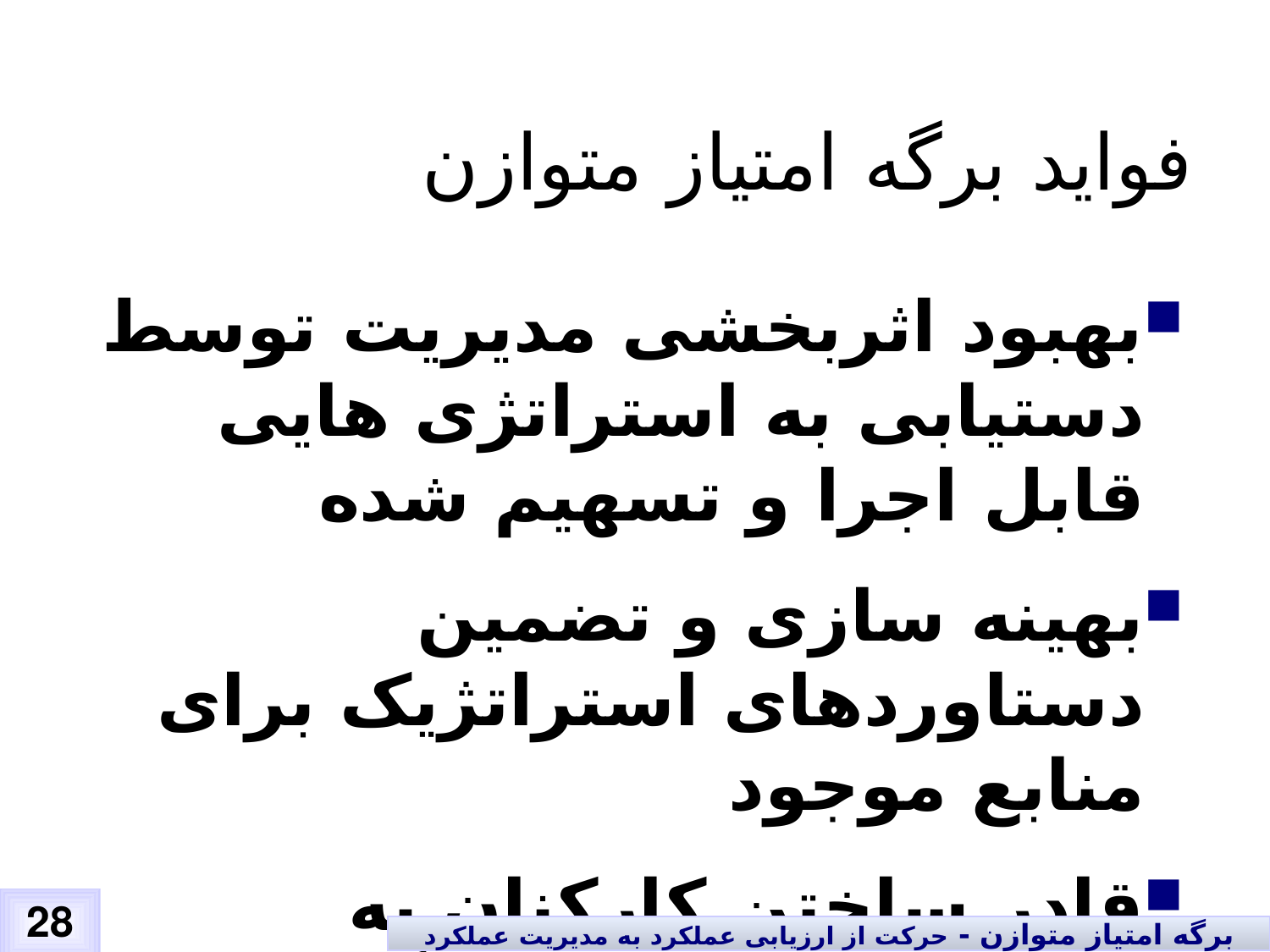

# فواید برگه امتیاز متوازن
بهبود اثربخشی مدیریت توسط دستیابی به استراتژی هایی قابل اجرا و تسهیم شده
بهینه سازی و تضمین دستاوردهای استراتژیک برای منابع موجود
قادر ساختن کارکنان به کارکردن بطور هماهنگ و مشارکتی در راستای اهداف سازمانی
تسریع در ارزش آفرینی از طریق تصمیم گیری سریعتر و مطلعانه تر  در خصوص زمان و منابع
افزایش سرعت و دقت رویکرد به مقاصد استراتژیک
28
برگه امتیاز متوازن - حرکت از ارزیابی عملکرد به مدیریت عملکرد